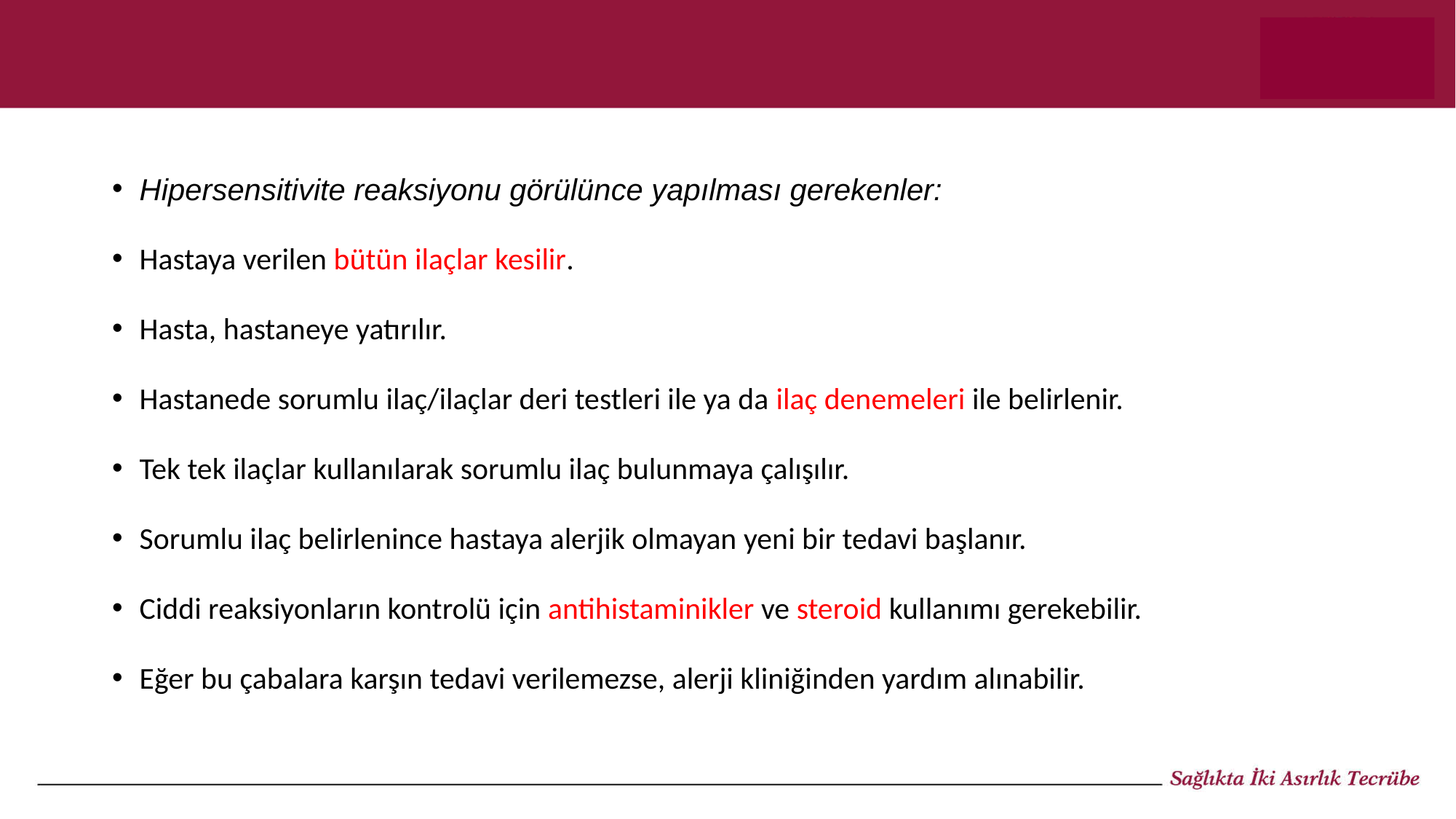

#

Hipersensitivite reaksiyonu görülünce yapılması gerekenler:
Hastaya verilen bütün ilaçlar kesilir.
Hasta, hastaneye yatırılır.
Hastanede sorumlu ilaç/ilaçlar deri testleri ile ya da ilaç denemeleri ile belirlenir.
Tek tek ilaçlar kullanılarak sorumlu ilaç bulunmaya çalışılır.
Sorumlu ilaç belirlenince hastaya alerjik olmayan yeni bir tedavi başlanır.
Ciddi reaksiyonların kontrolü için antihistaminikler ve steroid kullanımı gerekebilir.
Eğer bu çabalara karşın tedavi verilemezse, alerji kliniğinden yardım alınabilir.